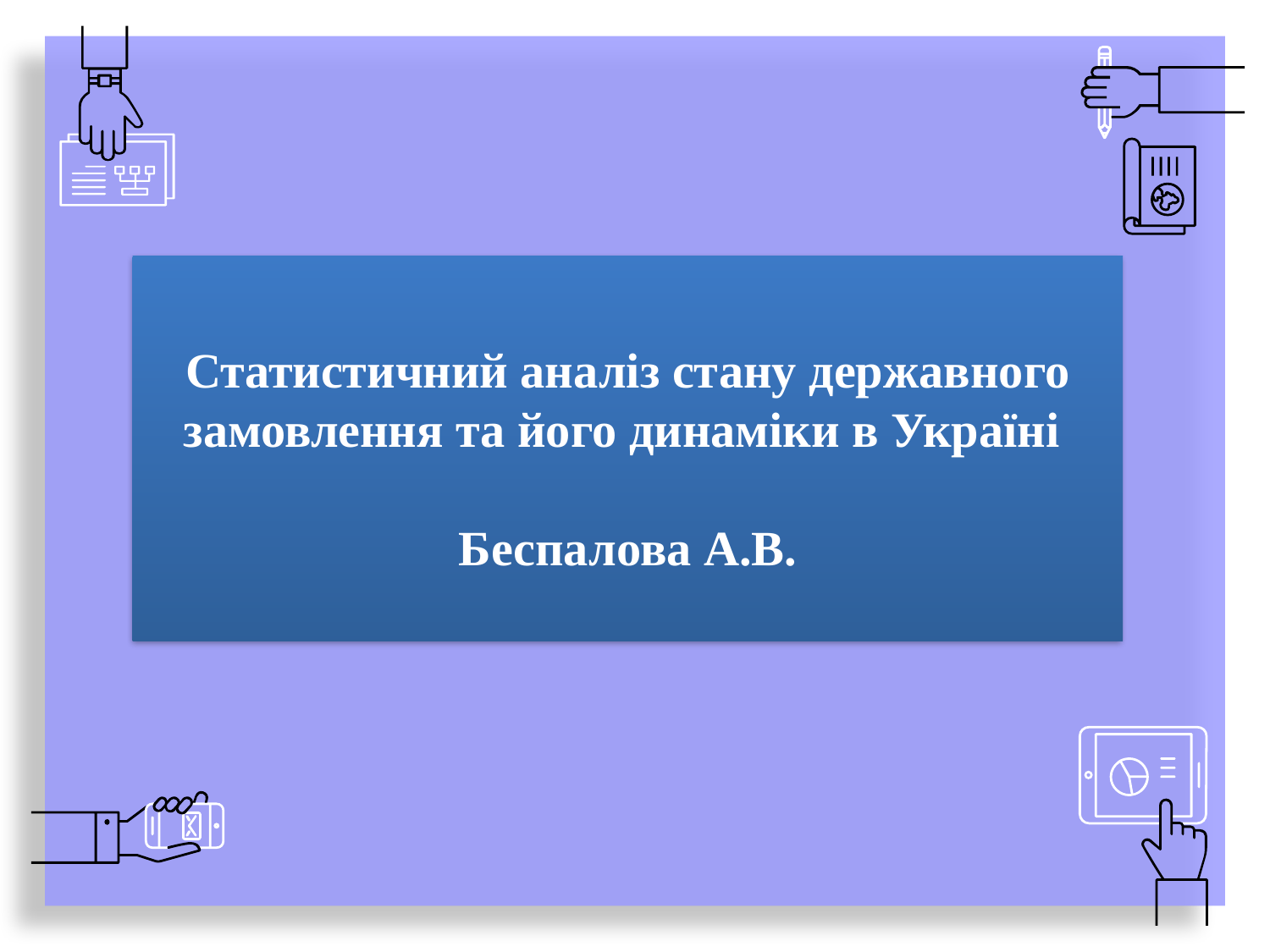

Статистичний аналіз стану державного замовлення та його динаміки в Україні

Беспалова А.В.